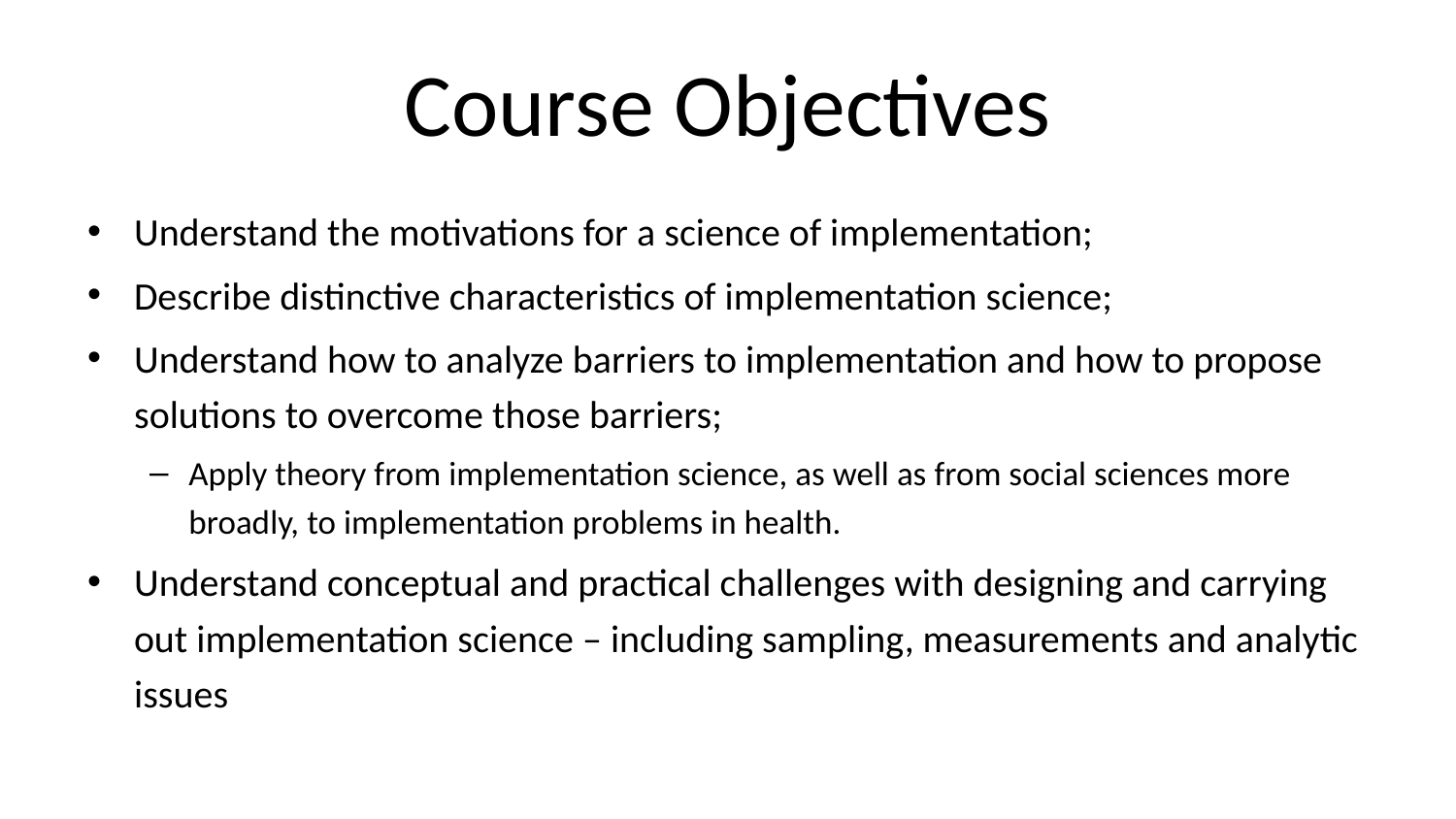

# Course Objectives
Understand the motivations for a science of implementation;
Describe distinctive characteristics of implementation science;
Understand how to analyze barriers to implementation and how to propose solutions to overcome those barriers;
Apply theory from implementation science, as well as from social sciences more broadly, to implementation problems in health.
Understand conceptual and practical challenges with designing and carrying out implementation science – including sampling, measurements and analytic issues